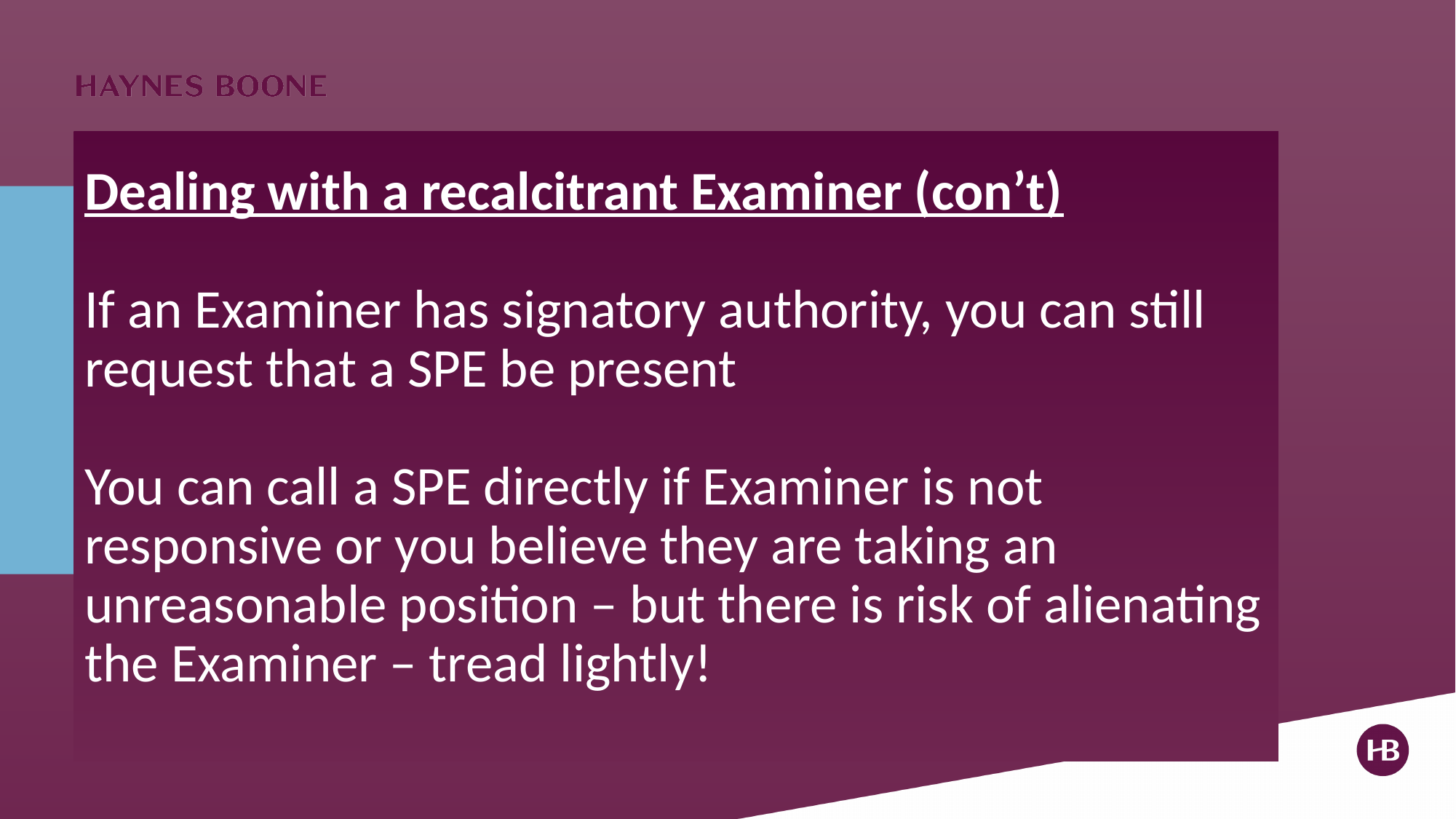

# Dealing with a recalcitrant Examiner (con’t) If an Examiner has signatory authority, you can still request that a SPE be present You can call a SPE directly if Examiner is not responsive or you believe they are taking an unreasonable position – but there is risk of alienating the Examiner – tread lightly!